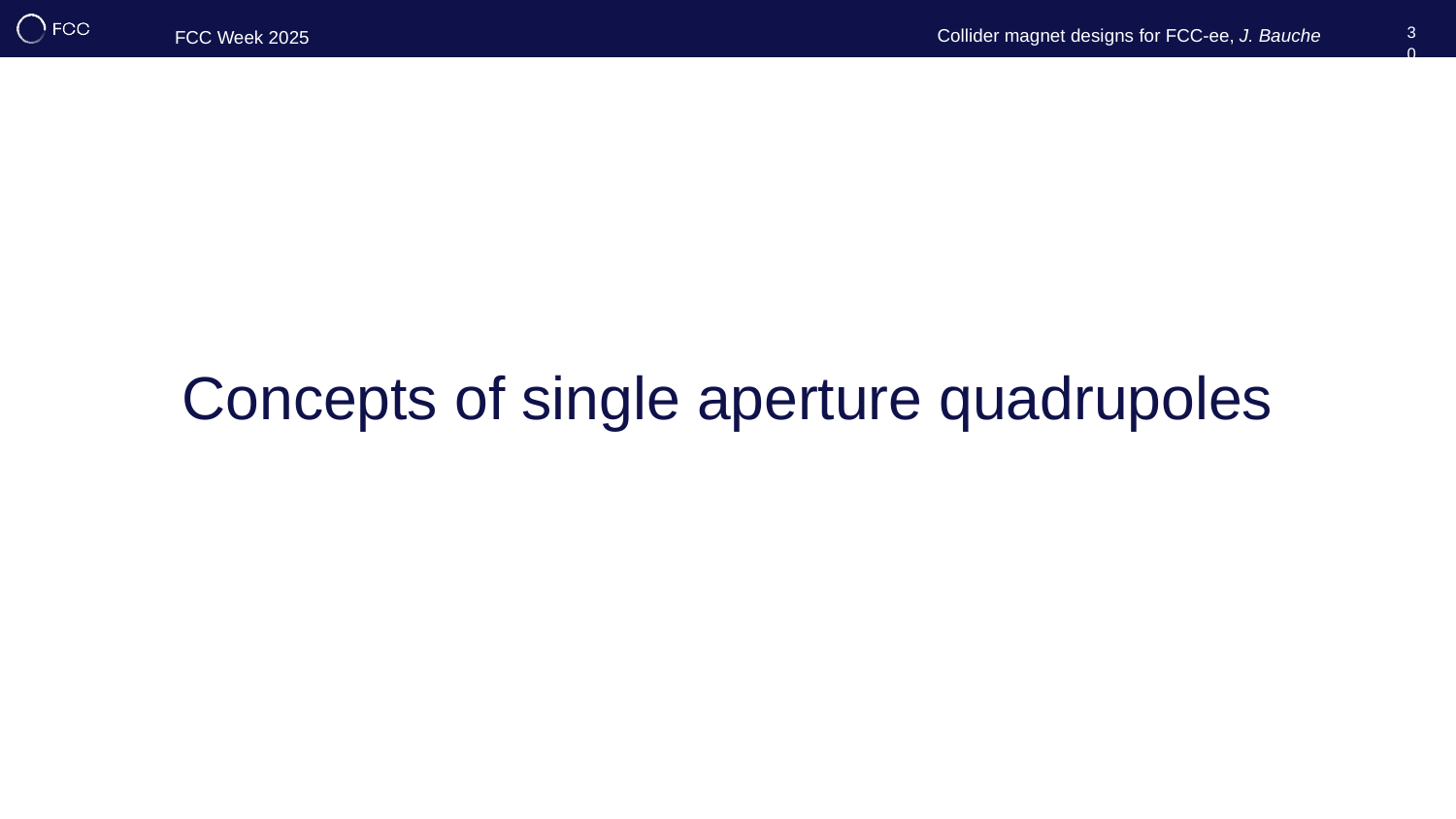

30
# Concepts of single aperture quadrupoles